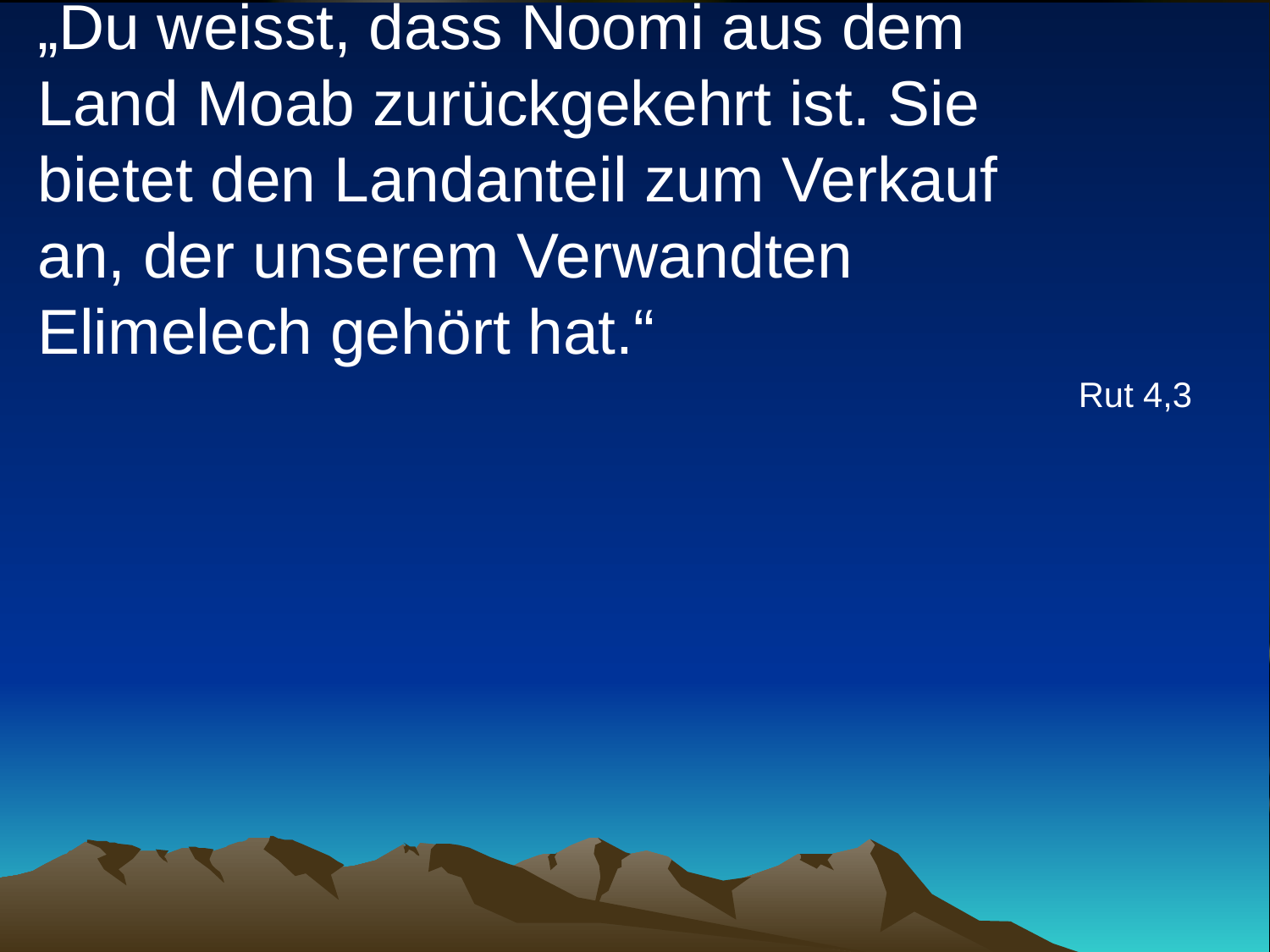

# „Du weisst, dass Noomi aus dem Land Moab zurückgekehrt ist. Sie bietet den Landanteil zum Verkauf an, der unserem Verwandten Elimelech gehört hat.“
Rut 4,3